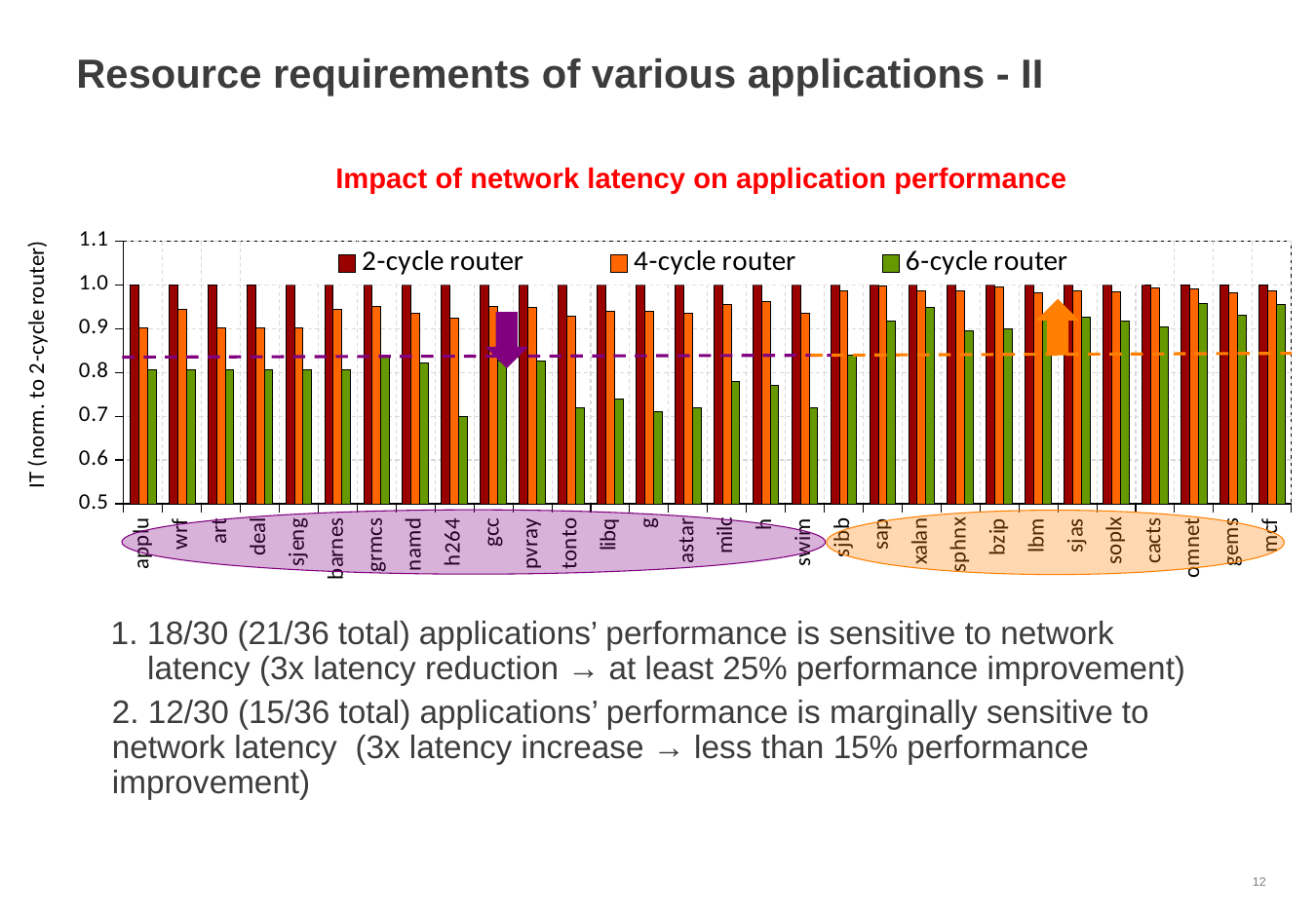

# Resource requirements of various applications - II
Impact of network latency on application performance

### Chart

| Category | 2-cycle router | 4-cycle router | 6-cycle router |
|---|---|---|---|
| applu | 1.0 | 0.901548308928739 | 0.806008150609179 |
| wrf | 1.0 | 0.944135247987684 | 0.806008150609179 |
| art | 1.0 | 0.901548308928739 | 0.806008150609179 |
| deal | 1.0 | 0.901548308928739 | 0.806008150609179 |
| sjeng | 1.0 | 0.901548308928739 | 0.806008150609179 |
| barnes | 1.0 | 0.944135247987686 | 0.806008150609179 |
| grmcs | 1.0 | 0.950110391321334 | 0.837844386094025 |
| namd | 1.0 | 0.934957901850127 | 0.821391065329754 |
| h264 | 1.0 | 0.924327281512496 | 0.7 |
| gcc | 1.0 | 0.951533891951621 | 0.826037473391363 |
| pvray | 1.0 | 0.949475832084693 | 0.826037473391363 |
| tonto | 1.0 | 0.929281060493068 | 0.72 |
| libq | 1.0 | 0.939104143928458 | 0.74 |
| gobmk | 1.0 | 0.939104143928458 | 0.71 |
| astar | 1.0 | 0.934859815086618 | 0.72 |
| milc | 1.0 | 0.955536109368292 | 0.78 |
| hmmer | 1.0 | 0.961987479829694 | 0.77 |
| swim | 1.0 | 0.934157161418142 | 0.72 |
| sjbb | 1.0 | 0.985243039066498 | 0.84 |
| sap | 1.0 | 0.99744539863459 | 0.91630071332141 |
| xalan | 1.0 | 0.985557984411614 | 0.947958168729945 |
| sphnx | 1.0 | 0.985483747745791 | 0.895239702293553 |
| bzip | 1.0 | 0.994500689573961 | 0.900168748444804 |
| lbm | 1.0 | 0.982314164054312 | 0.923501928408828 |
| sjas | 1.0 | 0.98534183469088 | 0.926018159967953 |
| soplx | 1.0 | 0.983152466453151 | 0.917328331052356 |
| cacts | 1.0 | 0.993317890711099 | 0.904728754079502 |
| omnet | 1.0 | 0.991688572753982 | 0.957527962476161 |
| gems | 1.0 | 0.980939648600355 | 0.929620978800323 |
| mcf | 1.0 | 0.986038091459181 | 0.955237575637338 |

18/30 (21/36 total) applications’ performance is sensitive to network latency (3x latency reduction → at least 25% performance improvement)
2. 12/30 (15/36 total) applications’ performance is marginally sensitive to network latency  (3x latency increase → less than 15% performance improvement)
12